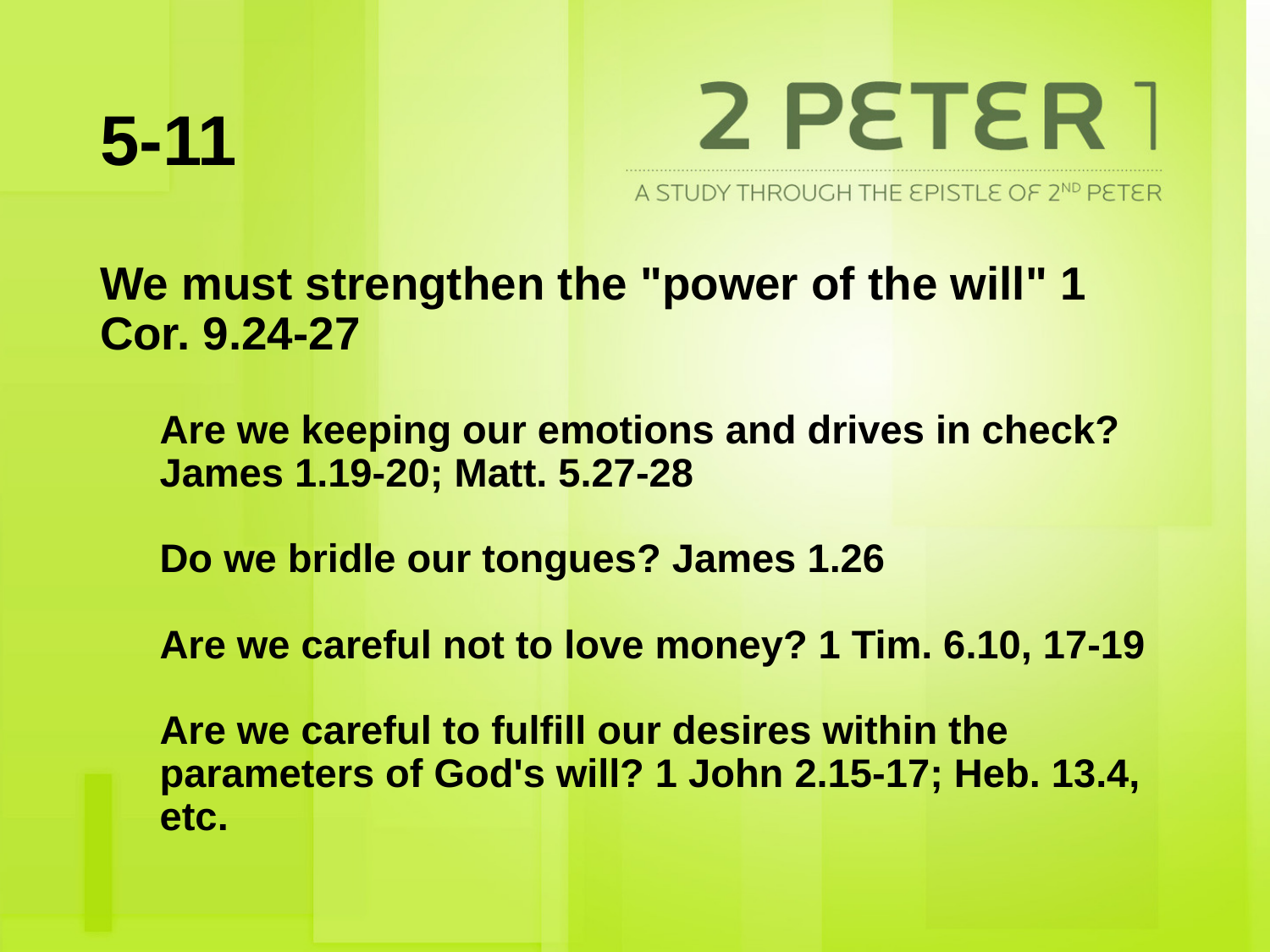

# 5-11
We must strengthen the "power of the will" 1 Cor. 9.24-27

Are we keeping our emotions and drives in check? James 1.19-20; Matt. 5.27-28

Do we bridle our tongues? James 1.26

Are we careful not to love money? 1 Tim. 6.10, 17-19

Are we careful to fulfill our desires within the parameters of God's will? 1 John 2.15-17; Heb. 13.4, etc.